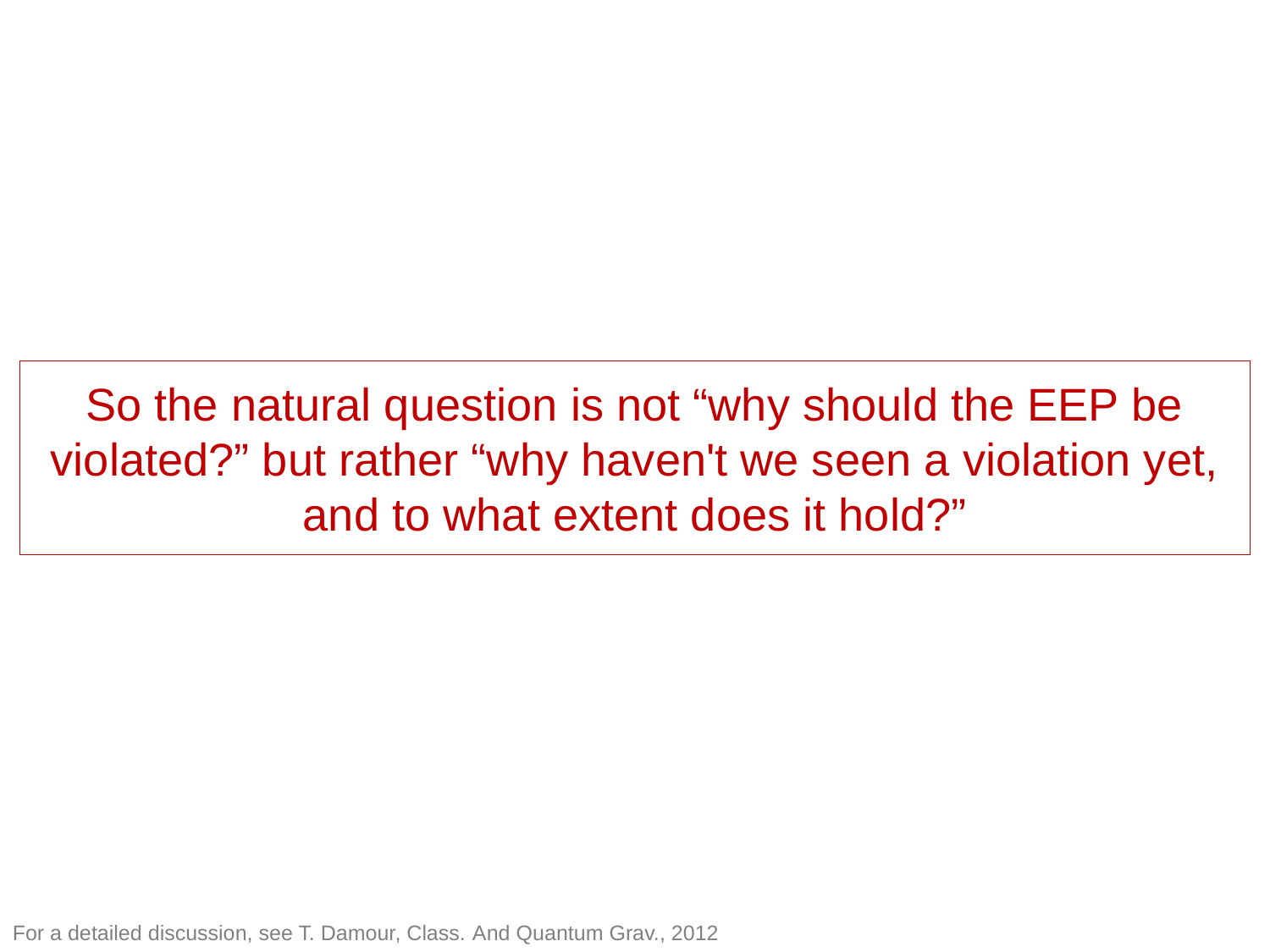

# So the natural question is not “why should the EEP be violated?” but rather “why haven't we seen a violation yet, and to what extent does it hold?”
For a detailed discussion, see T. Damour, Class. And Quantum Grav., 2012